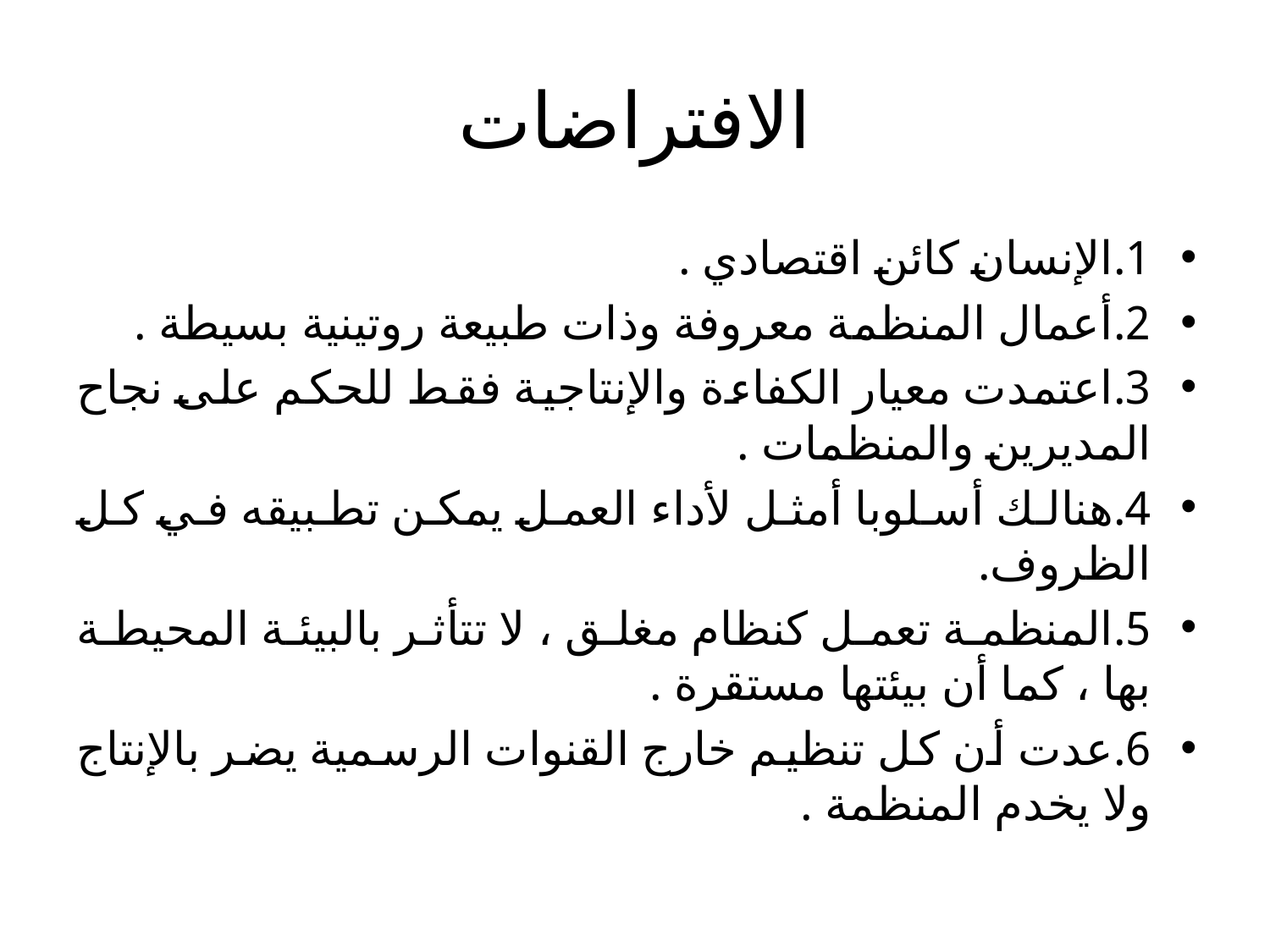

# الافتراضات
1.	الإنسان كائن اقتصادي .
2.	أعمال المنظمة معروفة وذات طبيعة روتينية بسيطة .
3.	اعتمدت معيار الكفاءة والإنتاجية فقط للحكم على نجاح المديرين والمنظمات .
4.	هنالك أسلوبا أمثل لأداء العمل يمكن تطبيقه في كل الظروف.
5.	المنظمة تعمل كنظام مغلق ، لا تتأثر بالبيئة المحيطة بها ، كما أن بيئتها مستقرة .
6.	عدت أن كل تنظيم خارج القنوات الرسمية يضر بالإنتاج ولا يخدم المنظمة .